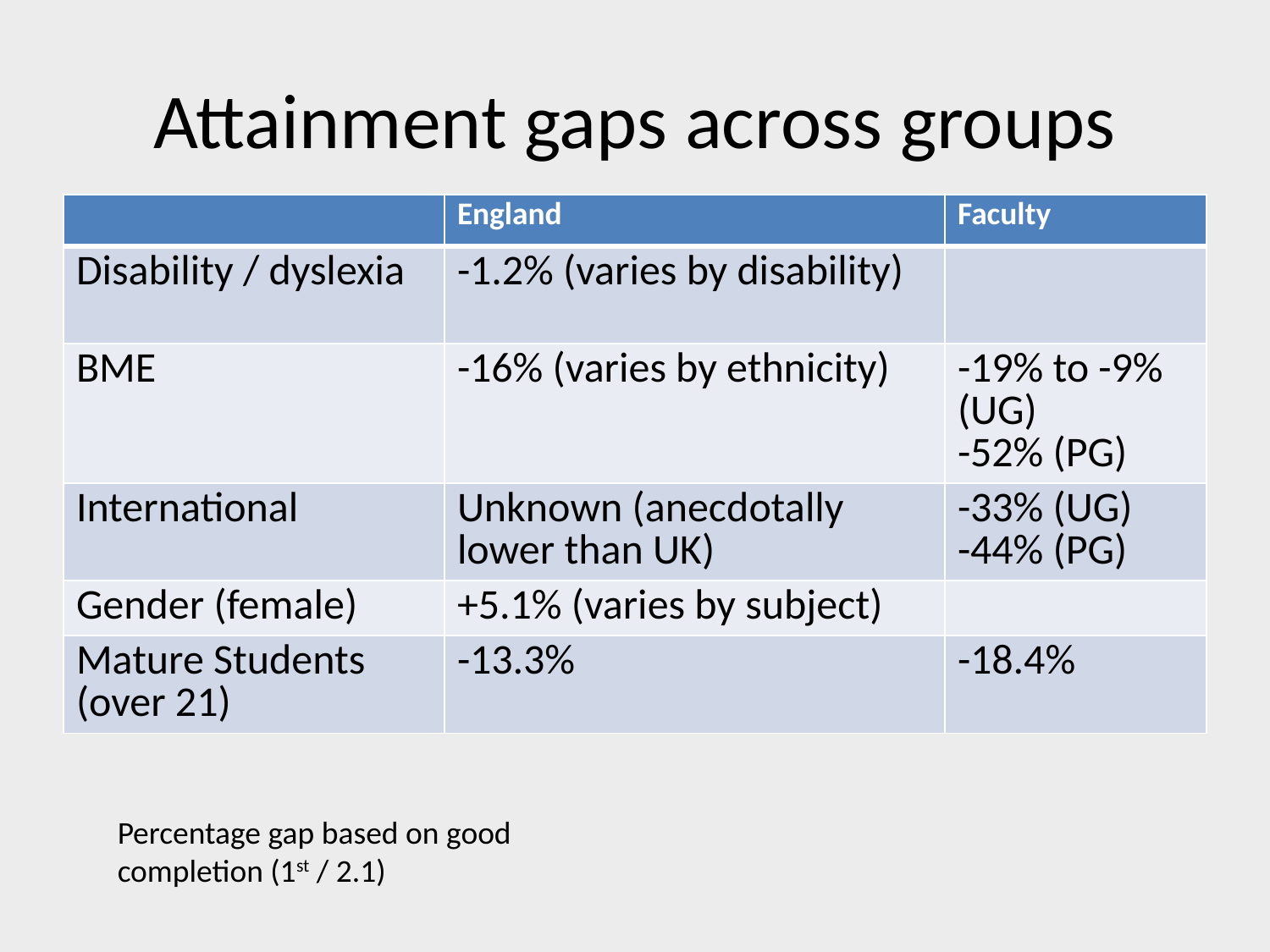

# Attainment gaps across groups
|  | England | Faculty |
| --- | --- | --- |
| Disability / dyslexia | -1.2% (varies by disability) |  |
| BME | -16% (varies by ethnicity) | -19% to -9% (UG) -52% (PG) |
| International | Unknown (anecdotally lower than UK) | -33% (UG) -44% (PG) |
| Gender (female) | +5.1% (varies by subject) |  |
| Mature Students (over 21) | -13.3% | -18.4% |
Percentage gap based on good completion (1st / 2.1)